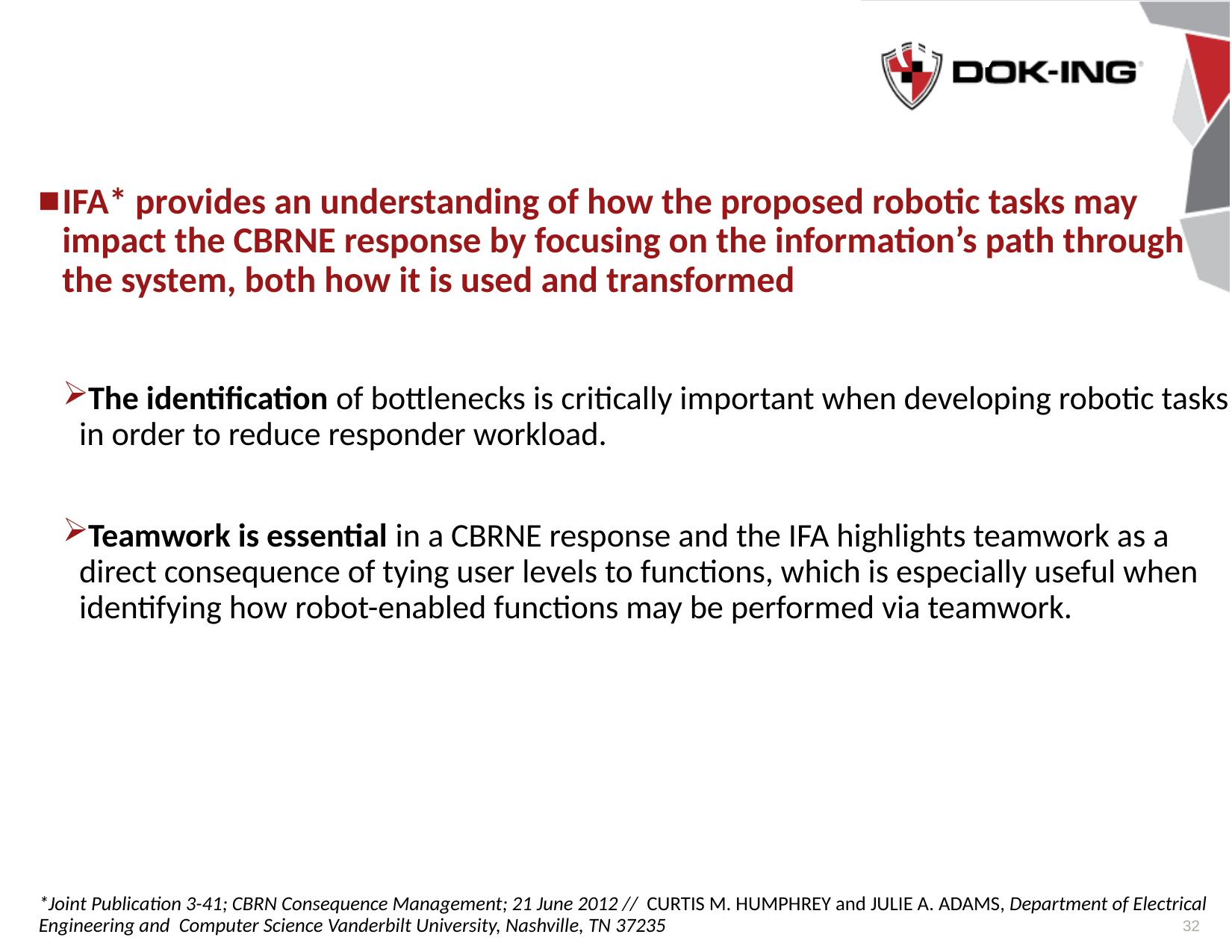

The Information Flow Analysis (IFA)
IFA* provides an understanding of how the proposed robotic tasks may impact the CBRNE response by focusing on the information’s path through the system, both how it is used and transformed

The identification of bottlenecks is critically important when developing robotic tasks in order to reduce responder workload.

Teamwork is essential in a CBRNE response and the IFA highlights teamwork as a direct consequence of tying user levels to functions, which is especially useful when identifying how robot-enabled functions may be performed via teamwork.

*Joint Publication 3-41; CBRN Consequence Management; 21 June 2012 //  CURTIS M. HUMPHREY and JULIE A. ADAMS, Department of Electrical Engineering and  Computer Science Vanderbilt University, Nashville, TN 37235